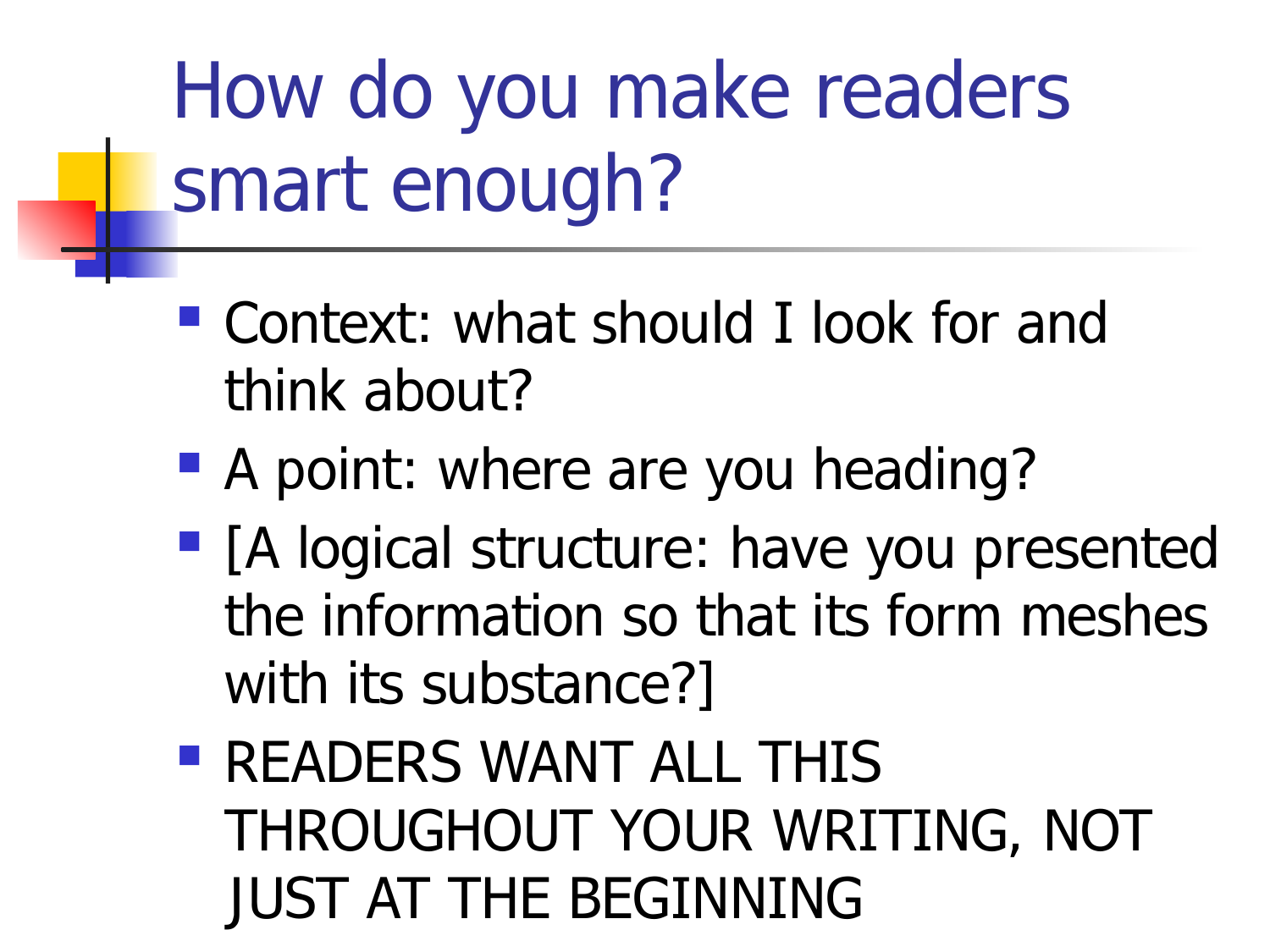

# How do you make readers smart enough?
Context: what should I look for and think about?
A point: where are you heading?
[A logical structure: have you presented the information so that its form meshes with its substance?]
READERS WANT ALL THIS THROUGHOUT YOUR WRITING, NOT JUST AT THE BEGINNING